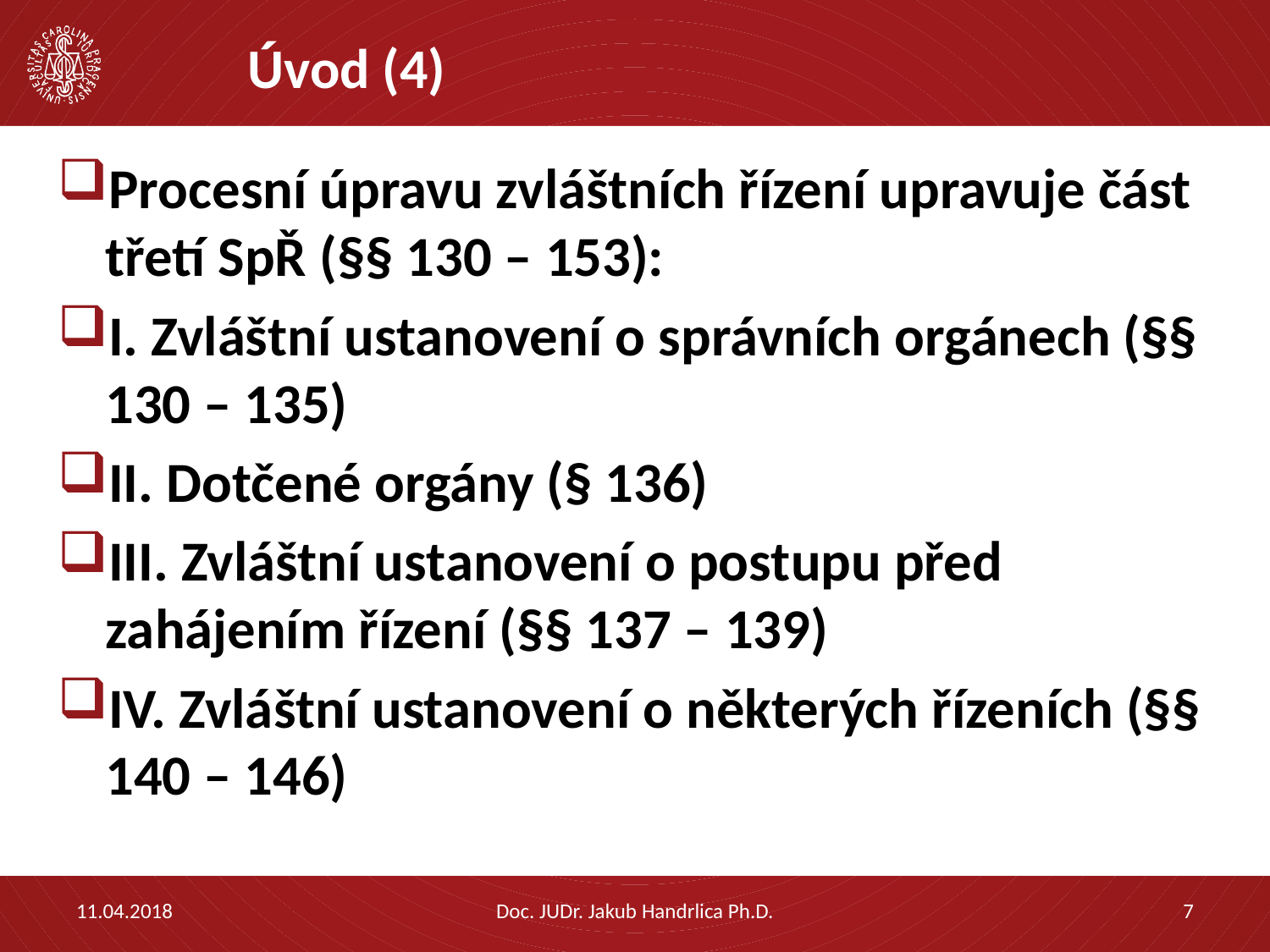

# Úvod (4)
Procesní úpravu zvláštních řízení upravuje část třetí SpŘ (§§ 130 – 153):
I. Zvláštní ustanovení o správních orgánech (§§ 130 – 135)
II. Dotčené orgány (§ 136)
III. Zvláštní ustanovení o postupu před zahájením řízení (§§ 137 – 139)
IV. Zvláštní ustanovení o některých řízeních (§§ 140 – 146)
11.04.2018
Doc. JUDr. Jakub Handrlica Ph.D.
7